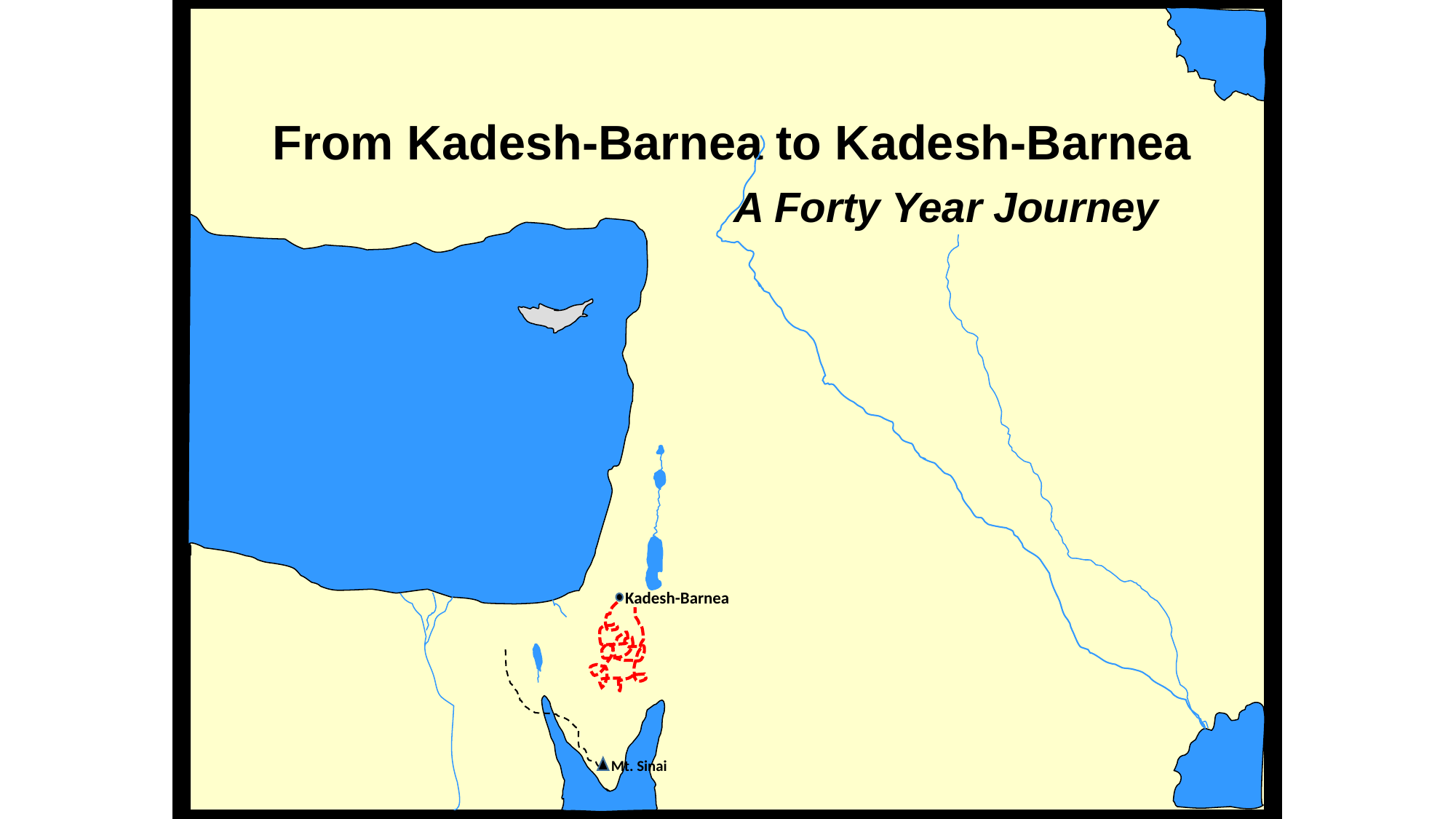

From Kadesh-Barnea to Kadesh-Barnea
		                         A Forty Year Journey

Kadesh-Barnea

Mt. Sinai